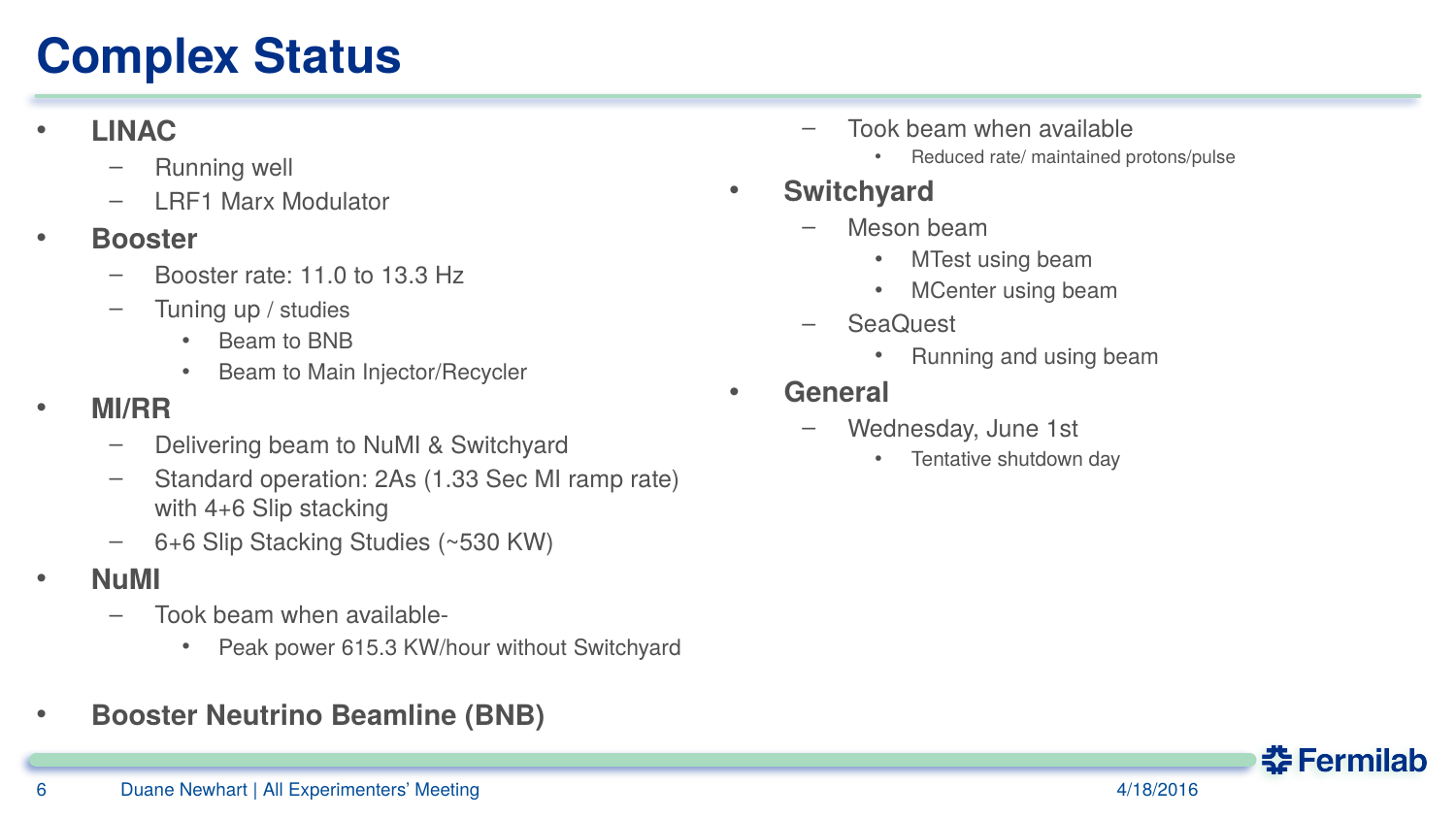

# Complex Status
LINAC
Running well
LRF1 Marx Modulator
Booster
Booster rate: 11.0 to 13.3 Hz
Tuning up / studies
Beam to BNB
Beam to Main Injector/Recycler
MI/RR
Delivering beam to NuMI & Switchyard
Standard operation: 2As (1.33 Sec MI ramp rate) with 4+6 Slip stacking
6+6 Slip Stacking Studies (~530 KW)
NuMI
Took beam when available-
Peak power 615.3 KW/hour without Switchyard

Booster Neutrino Beamline (BNB)
Took beam when available
Reduced rate/ maintained protons/pulse
Switchyard
Meson beam
MTest using beam
MCenter using beam
SeaQuest
Running and using beam
General
Wednesday, June 1st
Tentative shutdown day

Duane Newhart | All Experimenters’ Meeting
6
4/18/2016